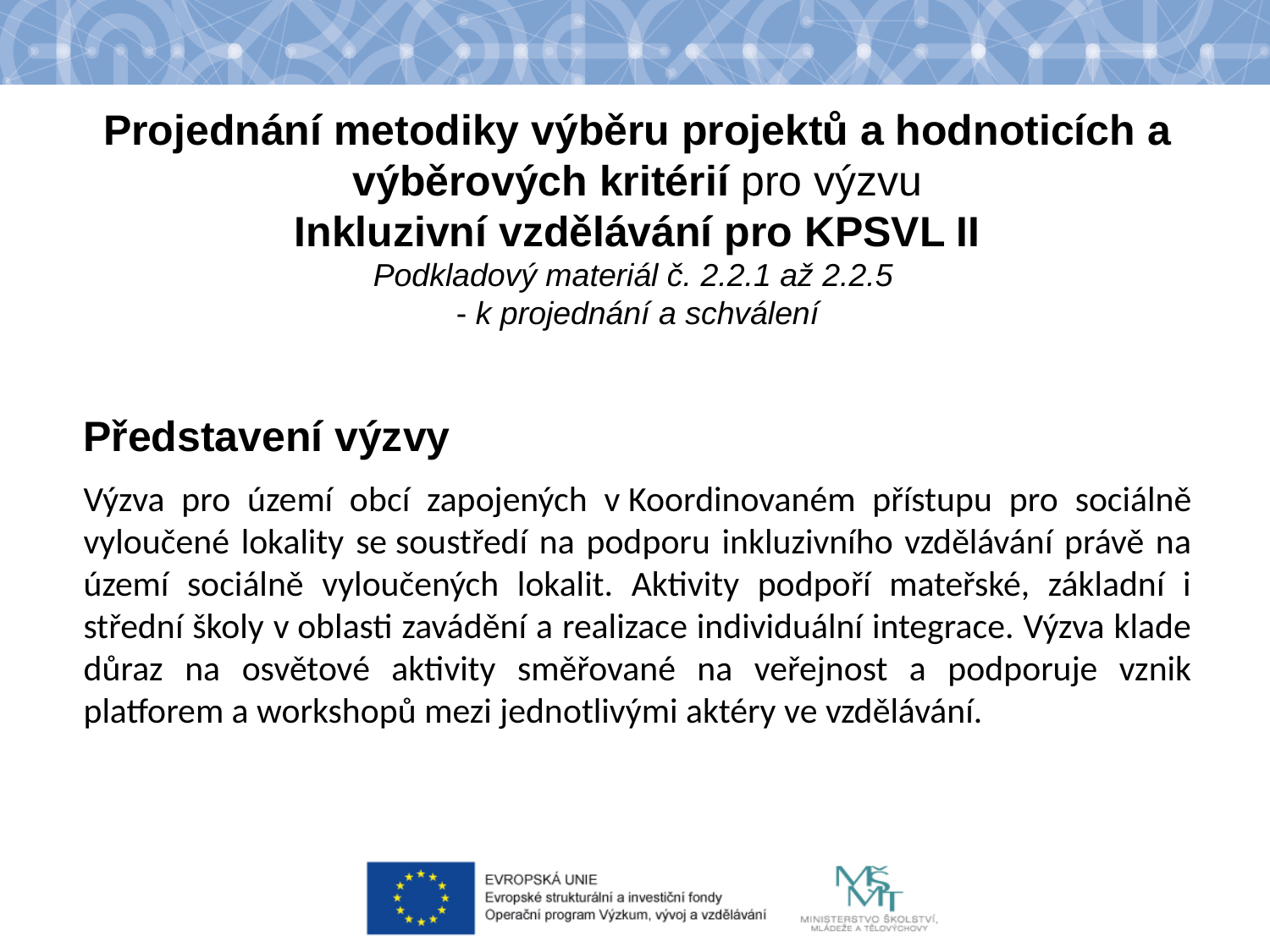

Projednání metodiky výběru projektů a hodnoticích a výběrových kritérií pro výzvu
Inkluzivní vzdělávání pro KPSVL II
Podkladový materiál č. 2.2.1 až 2.2.5
- k projednání a schválení

Představení výzvy

Výzva pro území obcí zapojených v Koordinovaném přístupu pro sociálně vyloučené lokality se soustředí na podporu inkluzivního vzdělávání právě na území sociálně vyloučených lokalit. Aktivity podpoří mateřské, základní i střední školy v oblasti zavádění a realizace individuální integrace. Výzva klade důraz na osvětové aktivity směřované na veřejnost a podporuje vznik platforem a workshopů mezi jednotlivými aktéry ve vzdělávání.